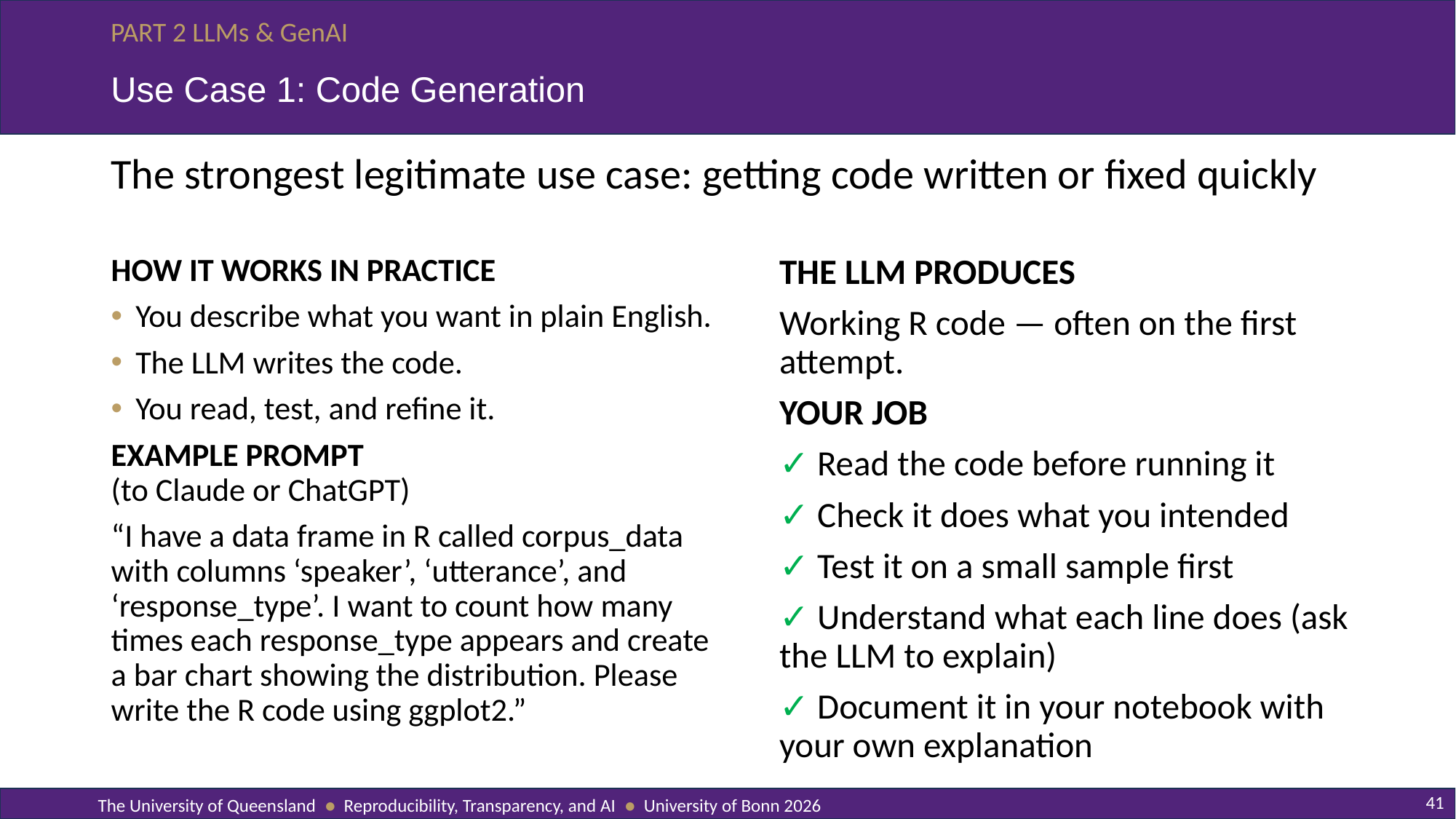

# Use Case 1: Code Generation
The strongest legitimate use case: getting code written or fixed quickly
HOW IT WORKS IN PRACTICE
You describe what you want in plain English.
The LLM writes the code.
You read, test, and refine it.
EXAMPLE PROMPT
(to Claude or ChatGPT)
“I have a data frame in R called corpus_data with columns ‘speaker’, ‘utterance’, and ‘response_type’. I want to count how many times each response_type appears and create a bar chart showing the distribution. Please write the R code using ggplot2.”
THE LLM PRODUCES
Working R code — often on the first attempt.
YOUR JOB
✓ Read the code before running it
✓ Check it does what you intended
✓ Test it on a small sample first
✓ Understand what each line does (ask the LLM to explain)
✓ Document it in your notebook with your own explanation